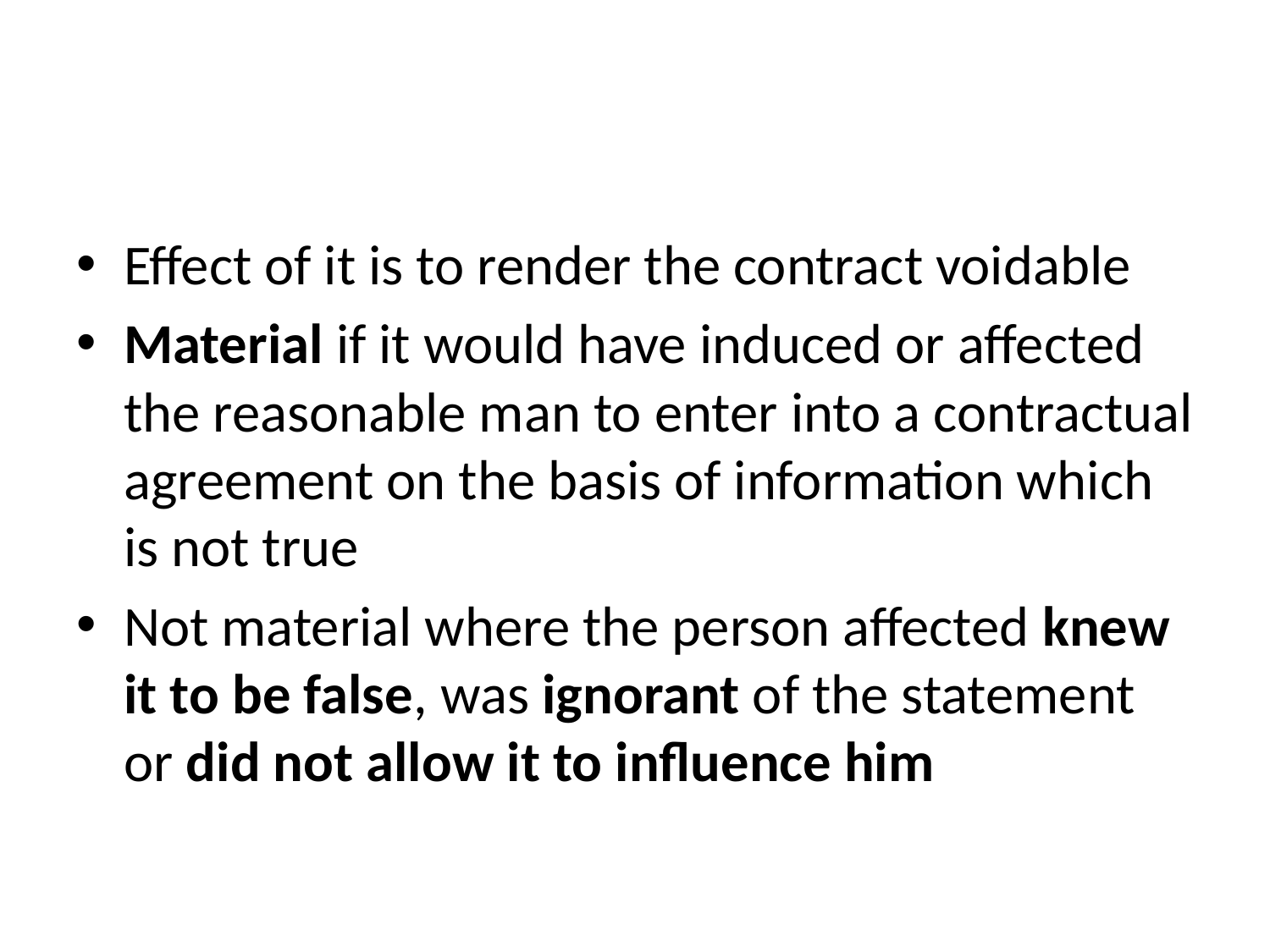

#
Effect of it is to render the contract voidable
Material if it would have induced or affected the reasonable man to enter into a contractual agreement on the basis of information which is not true
Not material where the person affected knew it to be false, was ignorant of the statement or did not allow it to influence him